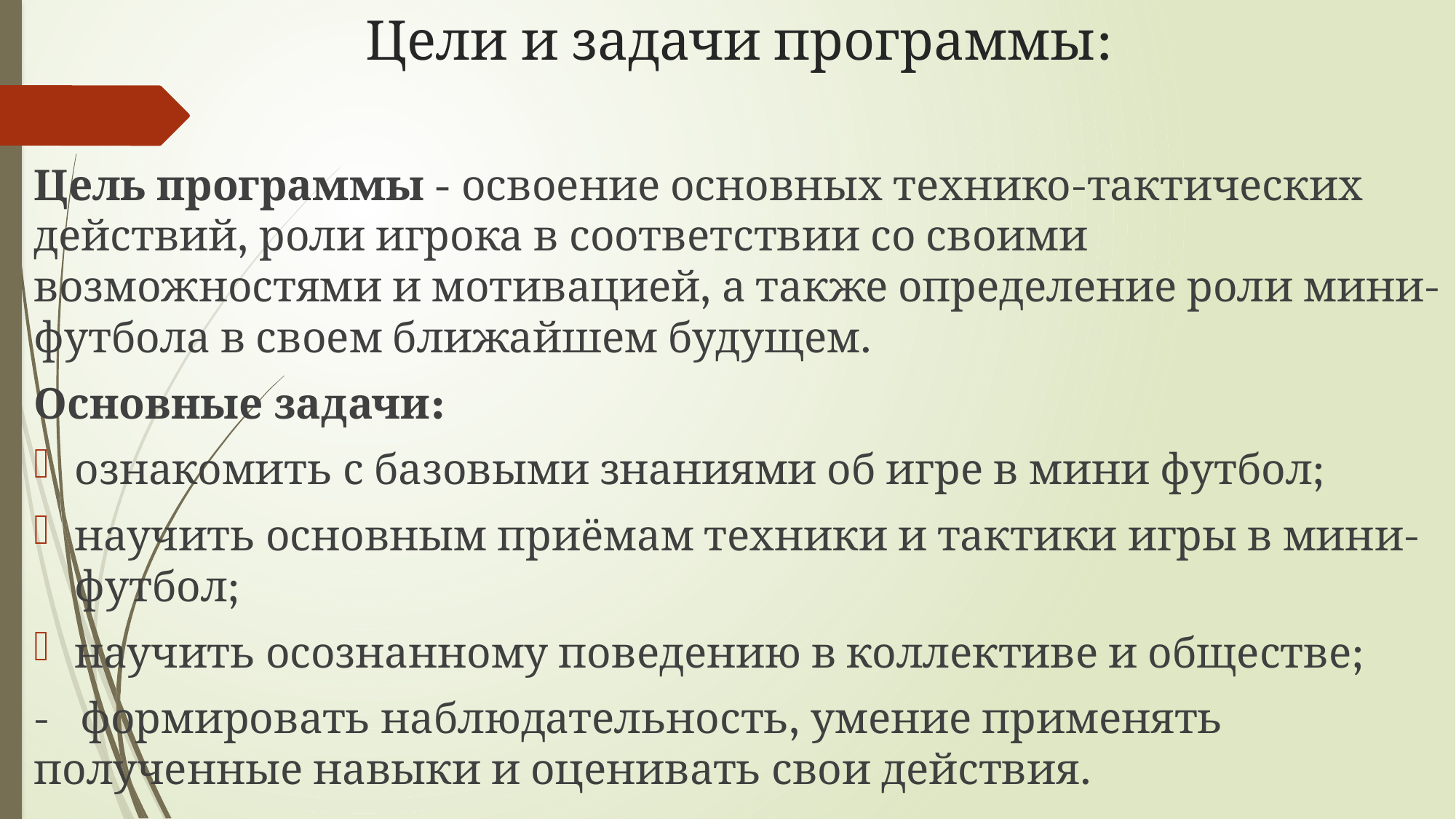

# Цели и задачи программы:
Цель программы - освоение основных технико-тактических действий, роли игрока в соответствии со своими возможностями и мотивацией, а также определение роли мини-футбола в своем ближайшем будущем.
Основные задачи:
ознакомить с базовыми знаниями об игре в мини футбол;
научить основным приёмам техники и тактики игры в мини-футбол;
научить осознанному поведению в коллективе и обществе;
-   формировать наблюдательность, умение применять полученные навыки и оценивать свои действия.